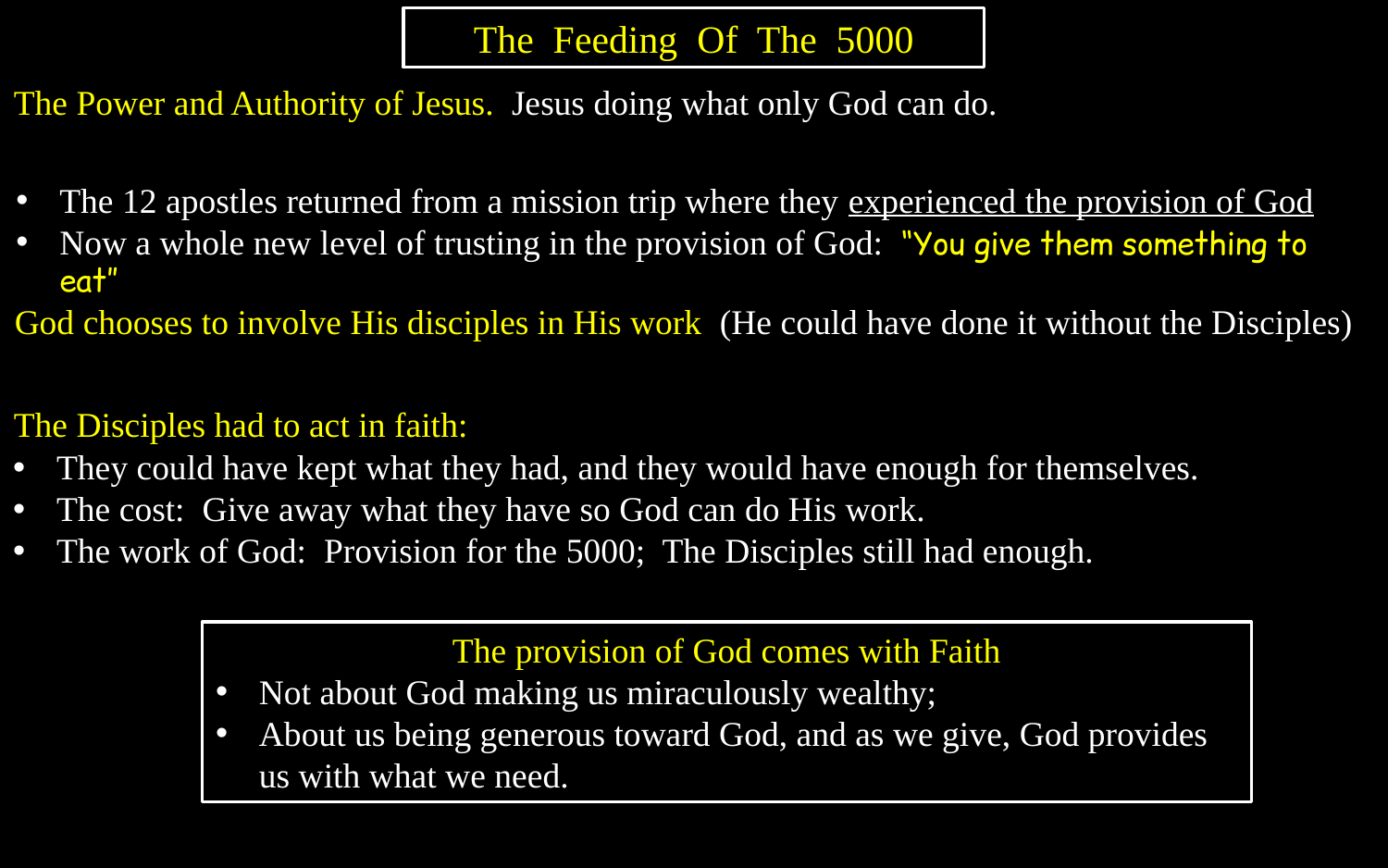

The  Feeding  Of  The  5000
The Power and Authority of Jesus.  Jesus doing what only God can do.
The 12 apostles returned from a mission trip where they experienced the provision of God
Now a whole new level of trusting in the provision of God:  “You give them something to eat”
God chooses to involve His disciples in His work  (He could have done it without the Disciples)
The Disciples had to act in faith:
They could have kept what they had, and they would have enough for themselves.
The cost:  Give away what they have so God can do His work.
The work of God:  Provision for the 5000;  The Disciples still had enough.
The provision of God comes with Faith
Not about God making us miraculously wealthy;
About us being generous toward God, and as we give, God provides us with what we need.